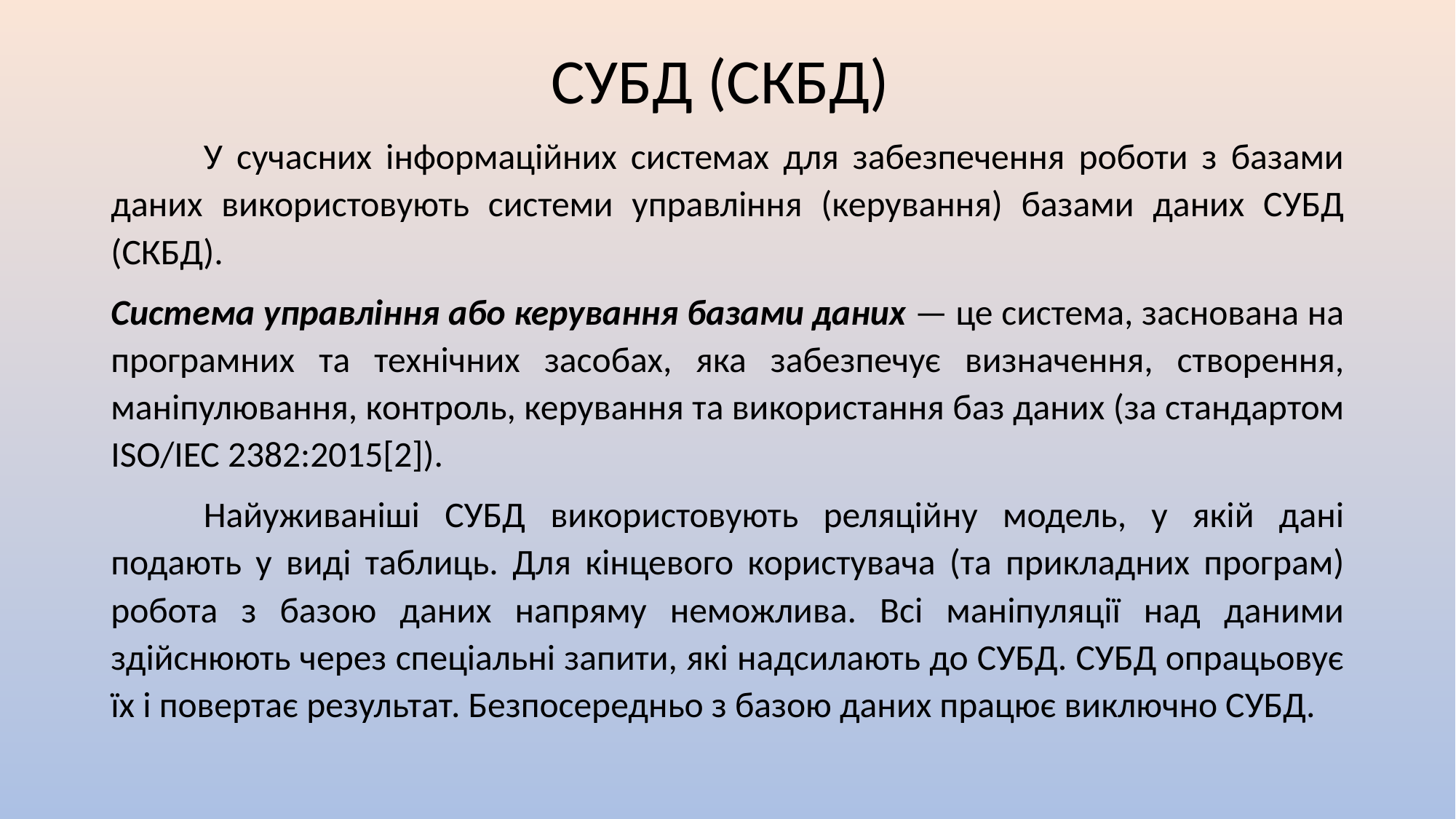

# СУБД (СКБД)
	У сучасних інформаційних системах для забезпечення роботи з базами даних використовують системи управління (керування) базами даних СУБД (СКБД).
Система управління або керування базами даних — це система, заснована на програмних та технічних засобах, яка забезпечує визначення, створення, маніпулювання, контроль, керування та використання баз даних (за стандартом ISO/IEC 2382:2015[2]).
	Найуживаніші СУБД використовують реляційну модель, у якій дані подають у виді таблиць. Для кінцевого користувача (та прикладних програм) робота з базою даних напряму неможлива. Всі маніпуляції над даними здійснюють через спеціальні запити, які надсилають до СУБД. СУБД опрацьовує їх і повертає результат. Безпосередньо з базою даних працює виключно СУБД.